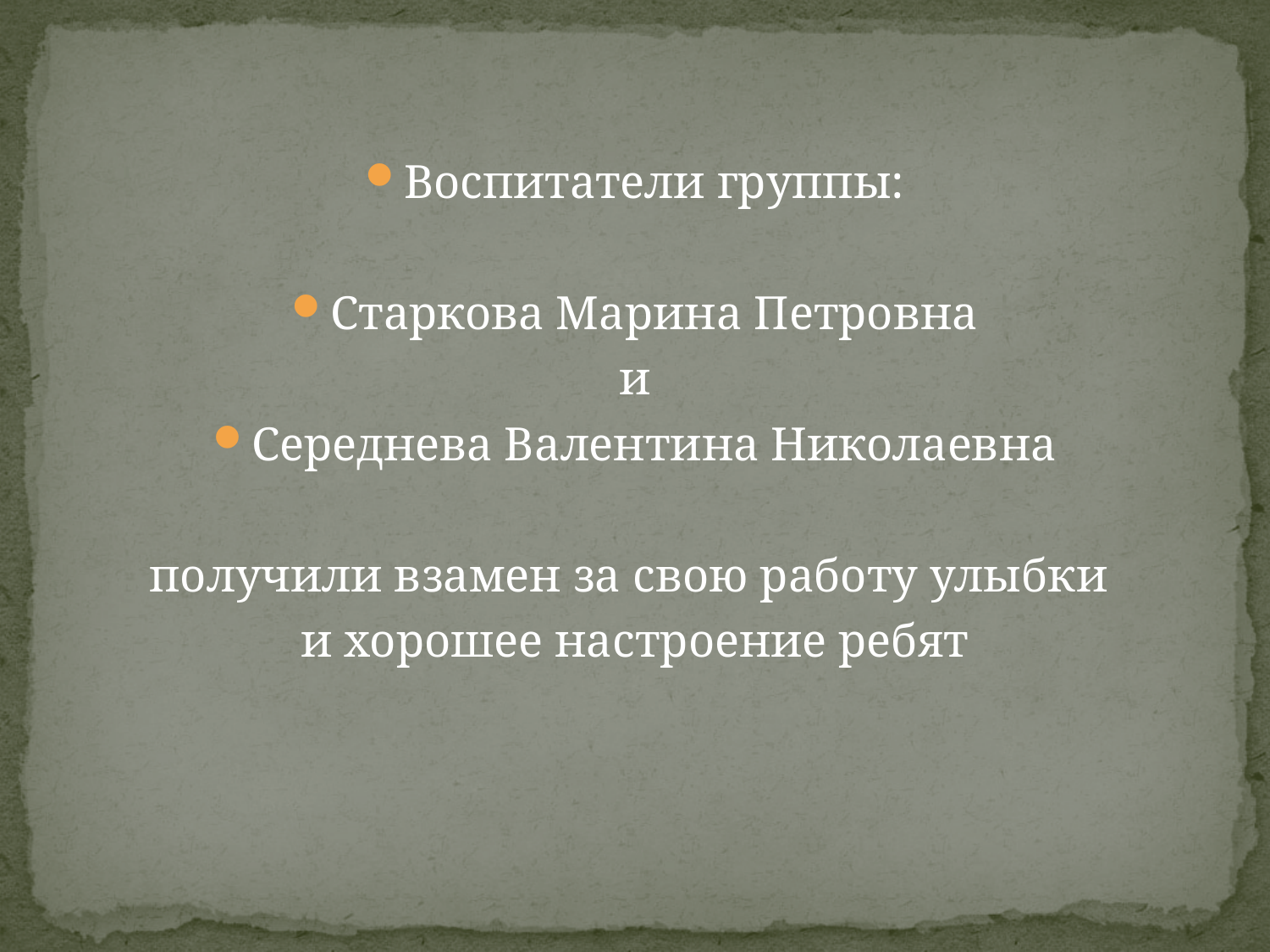

Воспитатели группы:

Старкова Марина Петровна
и
Середнева Валентина Николаевна

получили взамен за свою работу улыбки
и хорошее настроение ребят